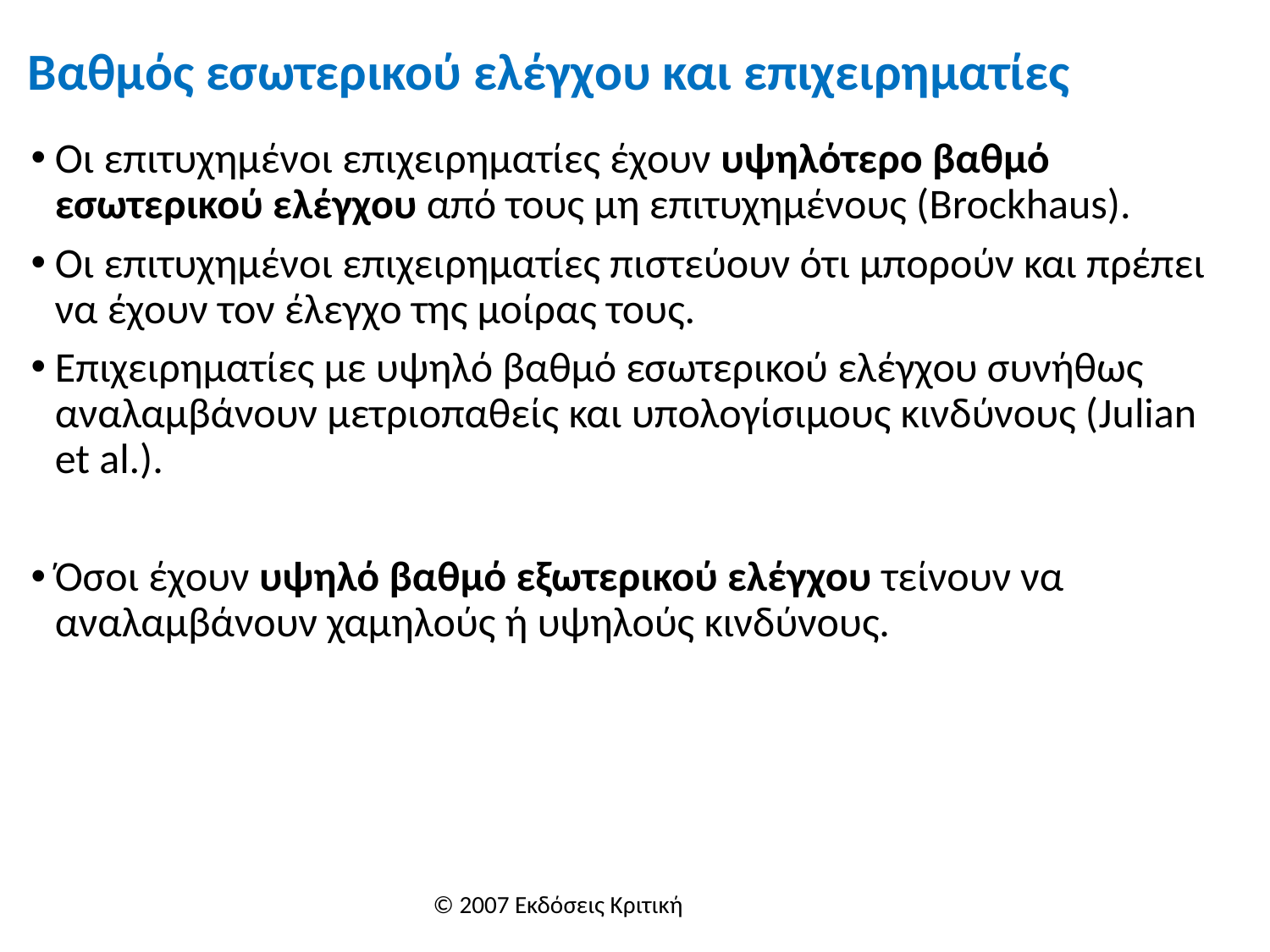

# Βαθμός εσωτερικού ελέγχου και επιχειρηματίες
Οι επιτυχημένοι επιχειρηματίες έχουν υψηλότερο βαθμό εσωτερικού ελέγχου από τους μη επιτυχημένους (Brockhaus).
Οι επιτυχημένοι επιχειρηματίες πιστεύουν ότι μπορούν και πρέπει να έχουν τον έλεγχο της μοίρας τους.
Επιχειρηματίες με υψηλό βαθμό εσωτερικού ελέγχου συνήθως αναλαμβάνουν μετριοπαθείς και υπολογίσιμους κινδύνους (Julian et al.).

Όσοι έχουν υψηλό βαθμό εξωτερικού ελέγχου τείνουν να αναλαμβάνουν χαμηλούς ή υψηλούς κινδύνους.

© 2007 Εκδόσεις Κριτική